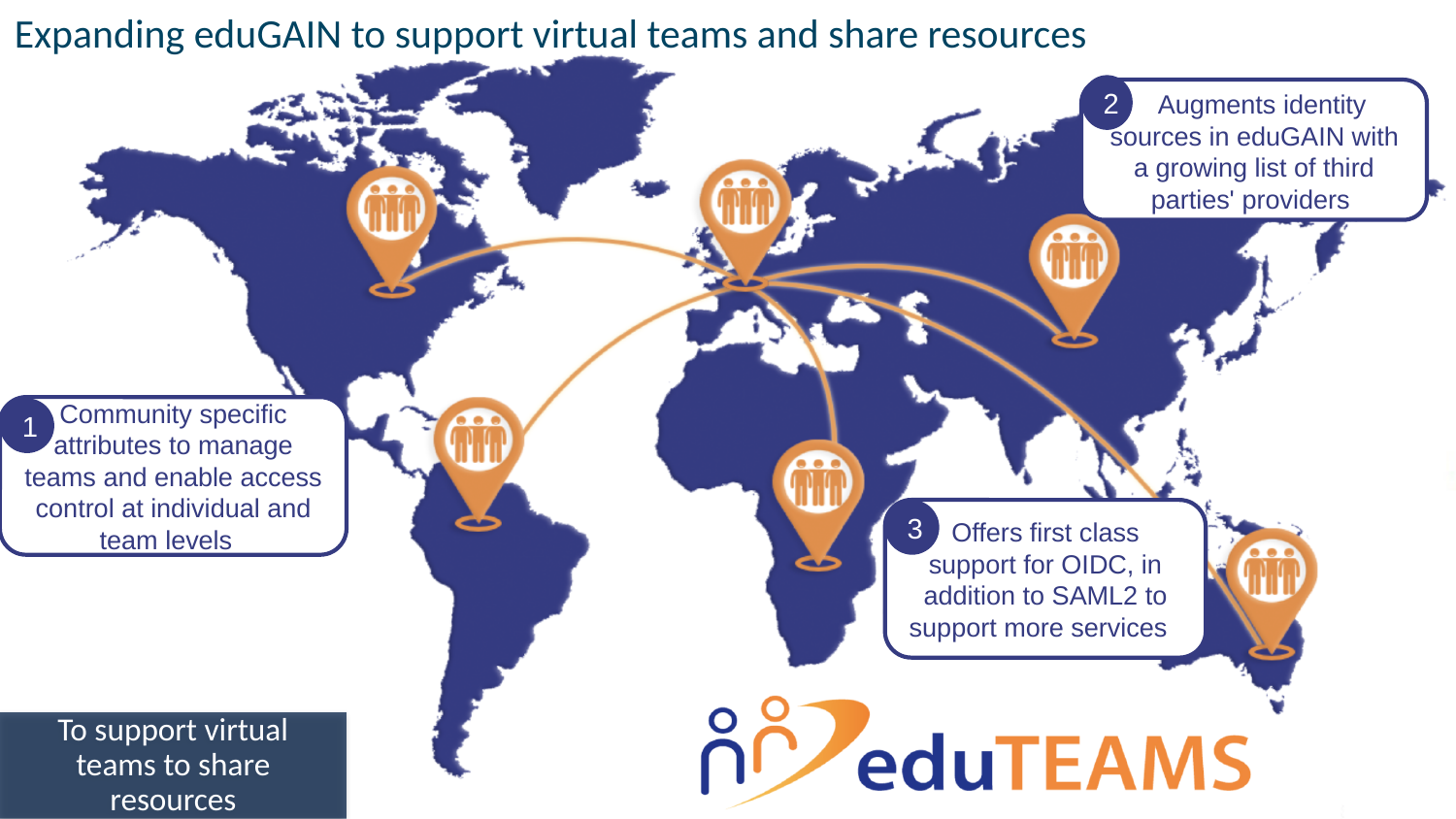

Expanding eduGAIN to support virtual teams and share resources
2
  Augments identity sources in eduGAIN with a growing list of third parties' providers
Community specific attributes to manage teams and enable access control at individual and team levels
1
Offers first class support for OIDC, in addition to SAML2 to support more services
3
To support virtual teams to share resources